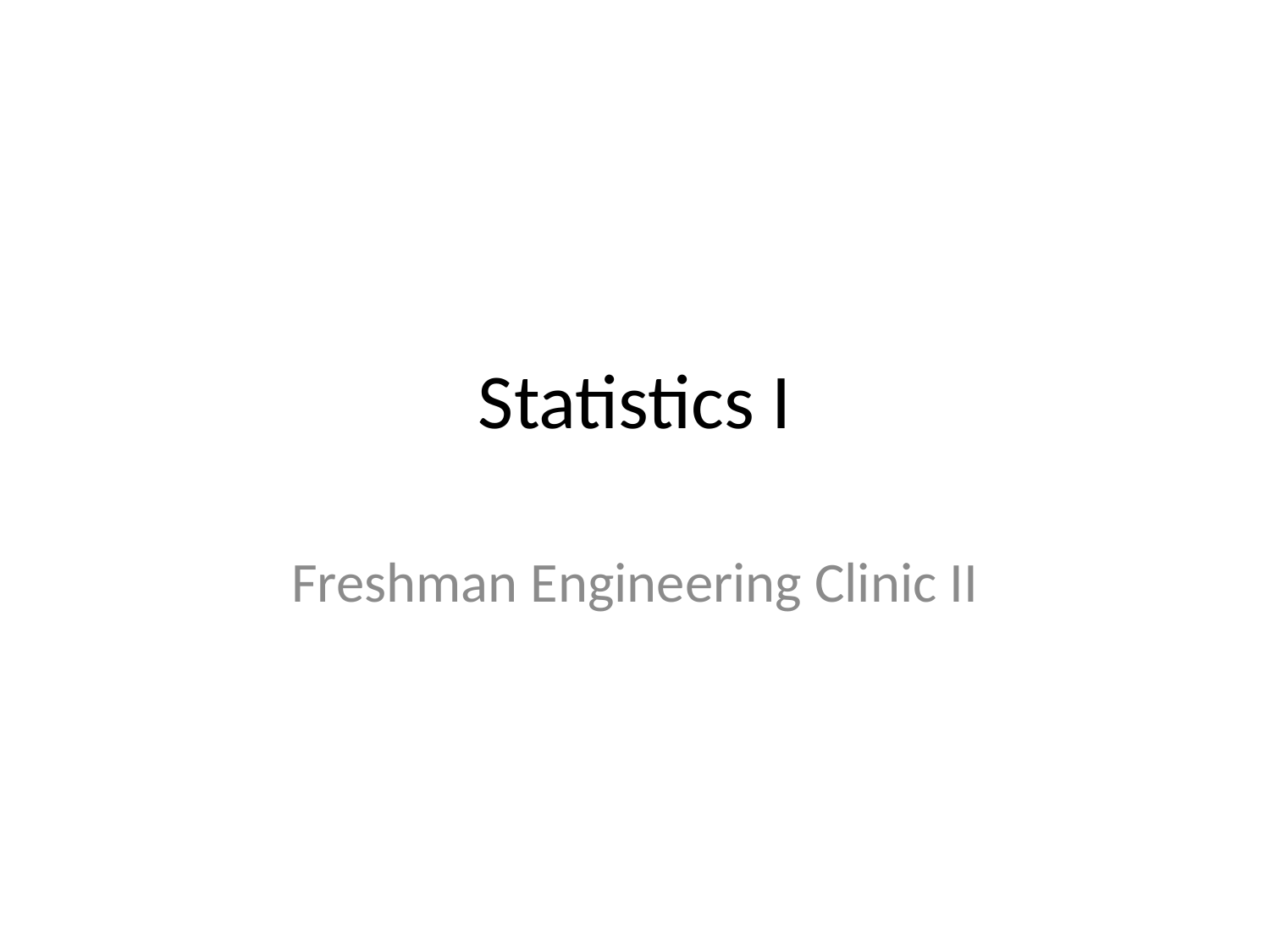

# Statistics I
Freshman Engineering Clinic II